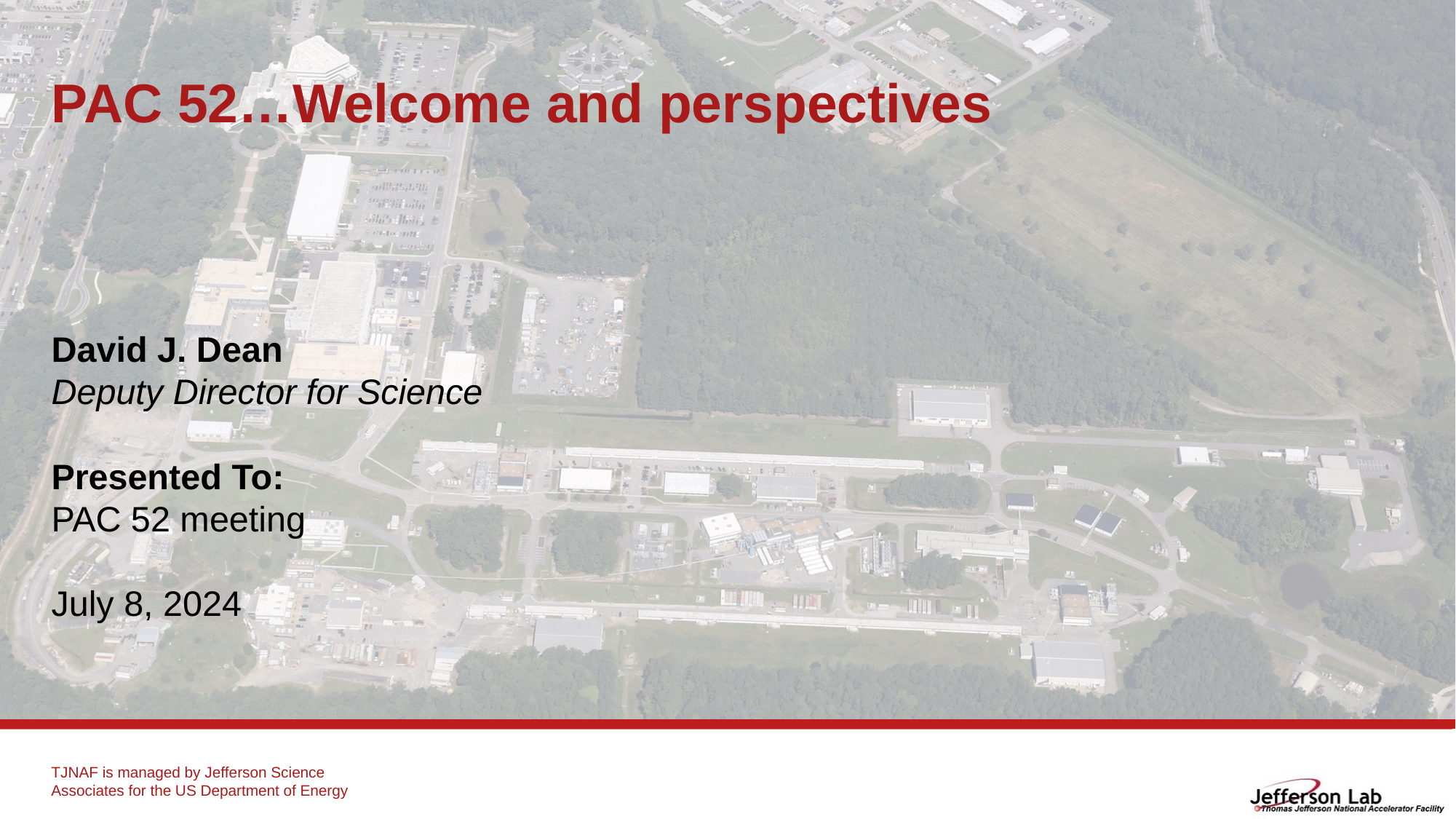

# PAC 52…Welcome and perspectives
David J. Dean
Deputy Director for Science

Presented To:
PAC 52 meeting

July 8, 2024